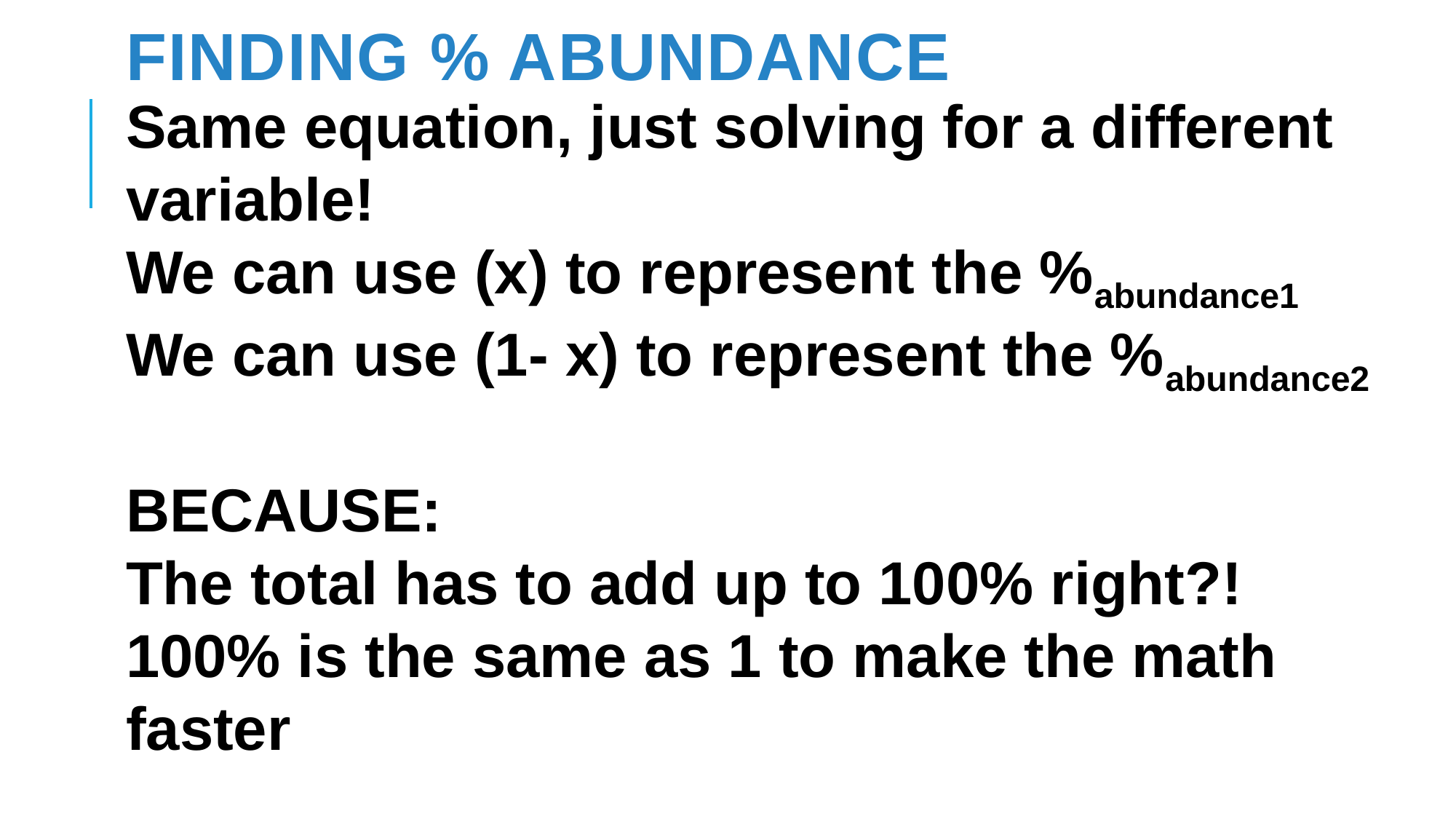

# Finding % Abundance
Same equation, just solving for a different variable!
We can use (x) to represent the %abundance1
We can use (1- x) to represent the %abundance2

BECAUSE:
The total has to add up to 100% right?!
100% is the same as 1 to make the math faster